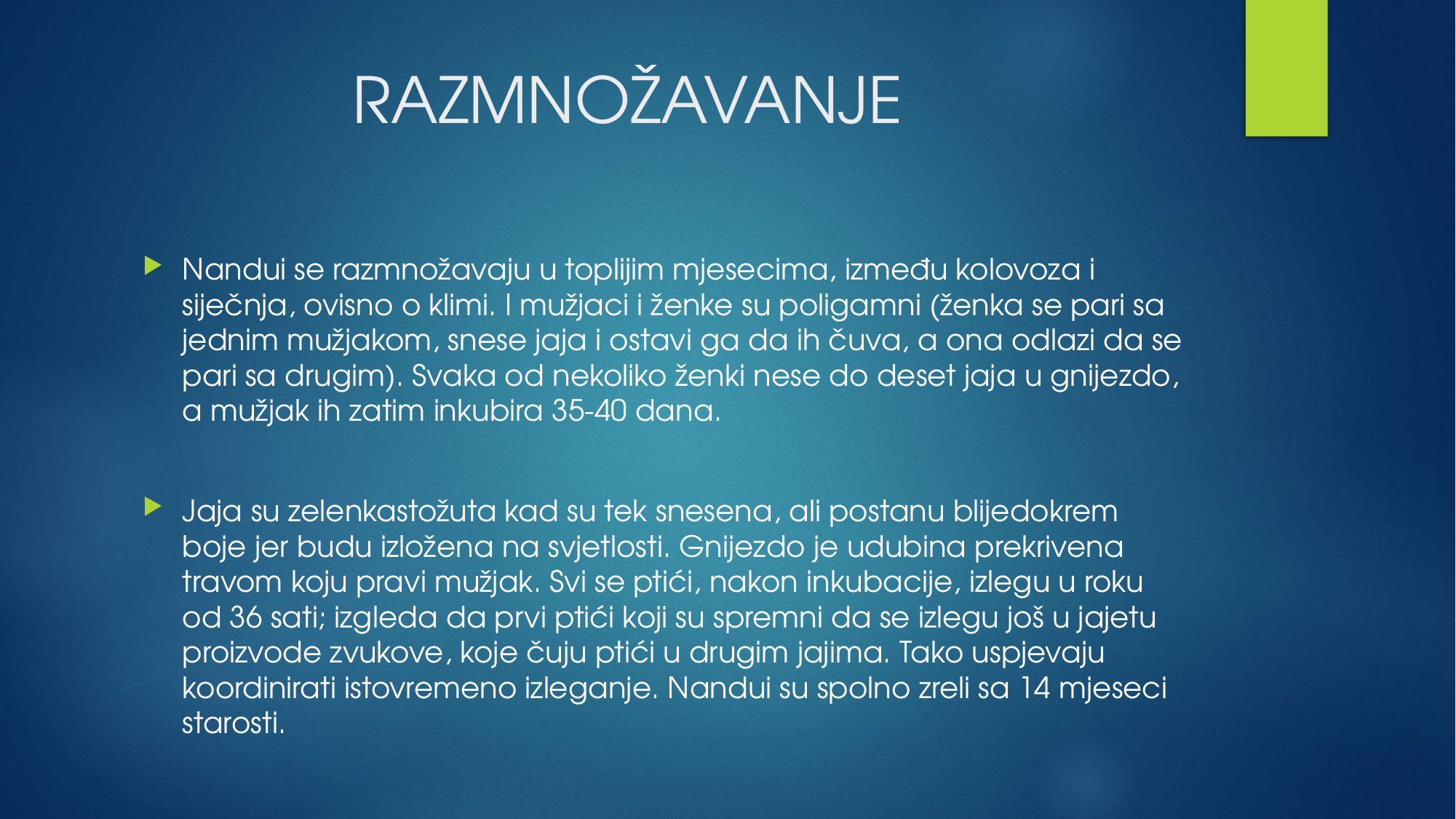

# RAZMNOŽAVANJE
Nandui se razmnožavaju u toplijim mjesecima, između kolovoza i siječnja, ovisno o klimi. I mužjaci i ženke su poligamni (ženka se pari sa jednim mužjakom, snese jaja i ostavi ga da ih čuva, a ona odlazi da se pari sa drugim). Svaka od nekoliko ženki nese do deset jaja u gnijezdo, a mužjak ih zatim inkubira 35-40 dana.

Jaja su zelenkastožuta kad su tek snesena, ali postanu blijedokrem boje jer budu izložena na svjetlosti. Gnijezdo je udubina prekrivena travom koju pravi mužjak. Svi se ptići, nakon inkubacije, izlegu u roku od 36 sati; izgleda da prvi ptići koji su spremni da se izlegu još u jajetu proizvode zvukove, koje čuju ptići u drugim jajima. Tako uspjevaju koordinirati istovremeno izleganje. Nandui su spolno zreli sa 14 mjeseci starosti.